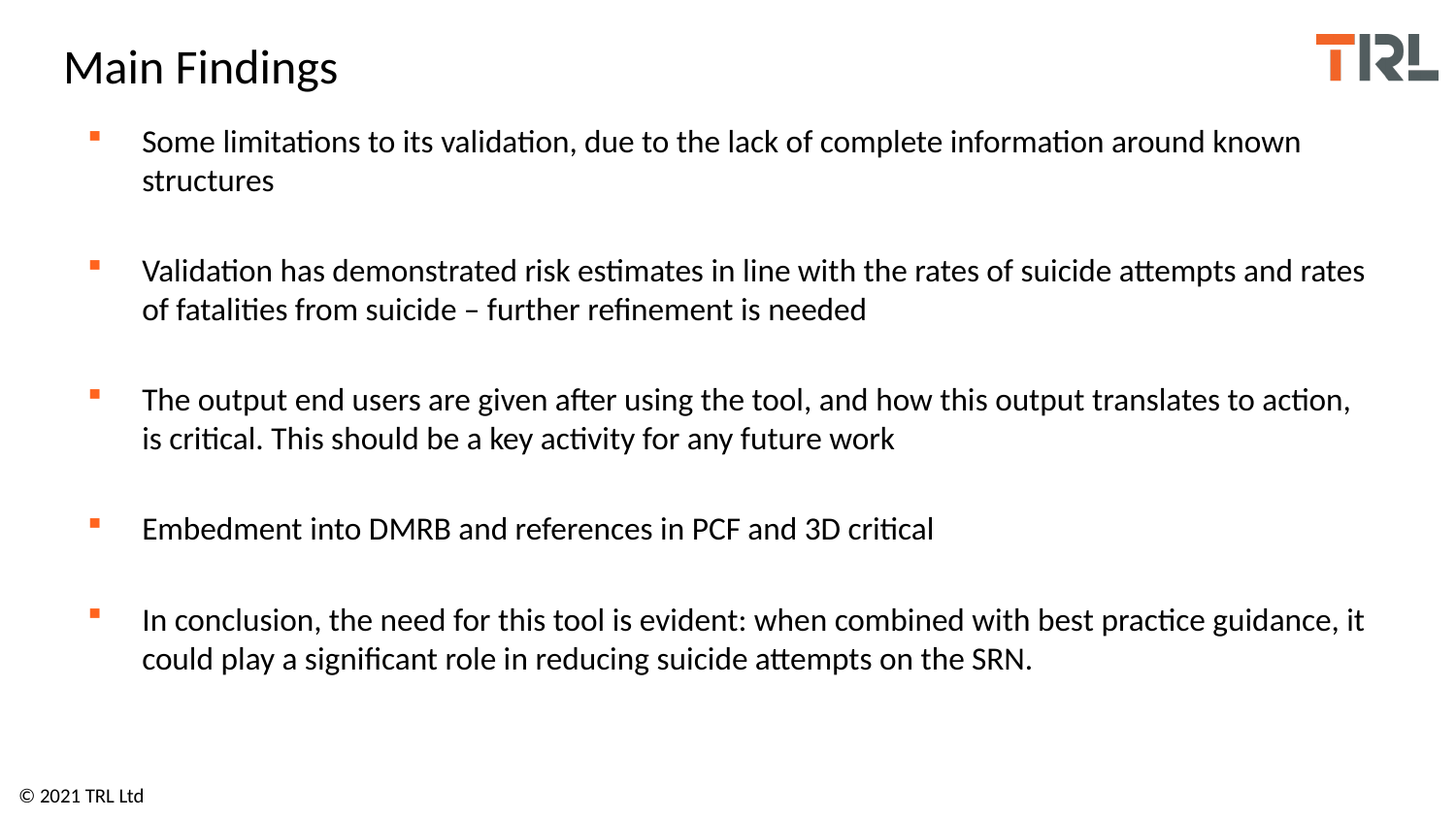

# Main Findings
Some limitations to its validation, due to the lack of complete information around known structures

Validation has demonstrated risk estimates in line with the rates of suicide attempts and rates of fatalities from suicide – further refinement is needed

The output end users are given after using the tool, and how this output translates to action, is critical. This should be a key activity for any future work

Embedment into DMRB and references in PCF and 3D critical

In conclusion, the need for this tool is evident: when combined with best practice guidance, it could play a significant role in reducing suicide attempts on the SRN.